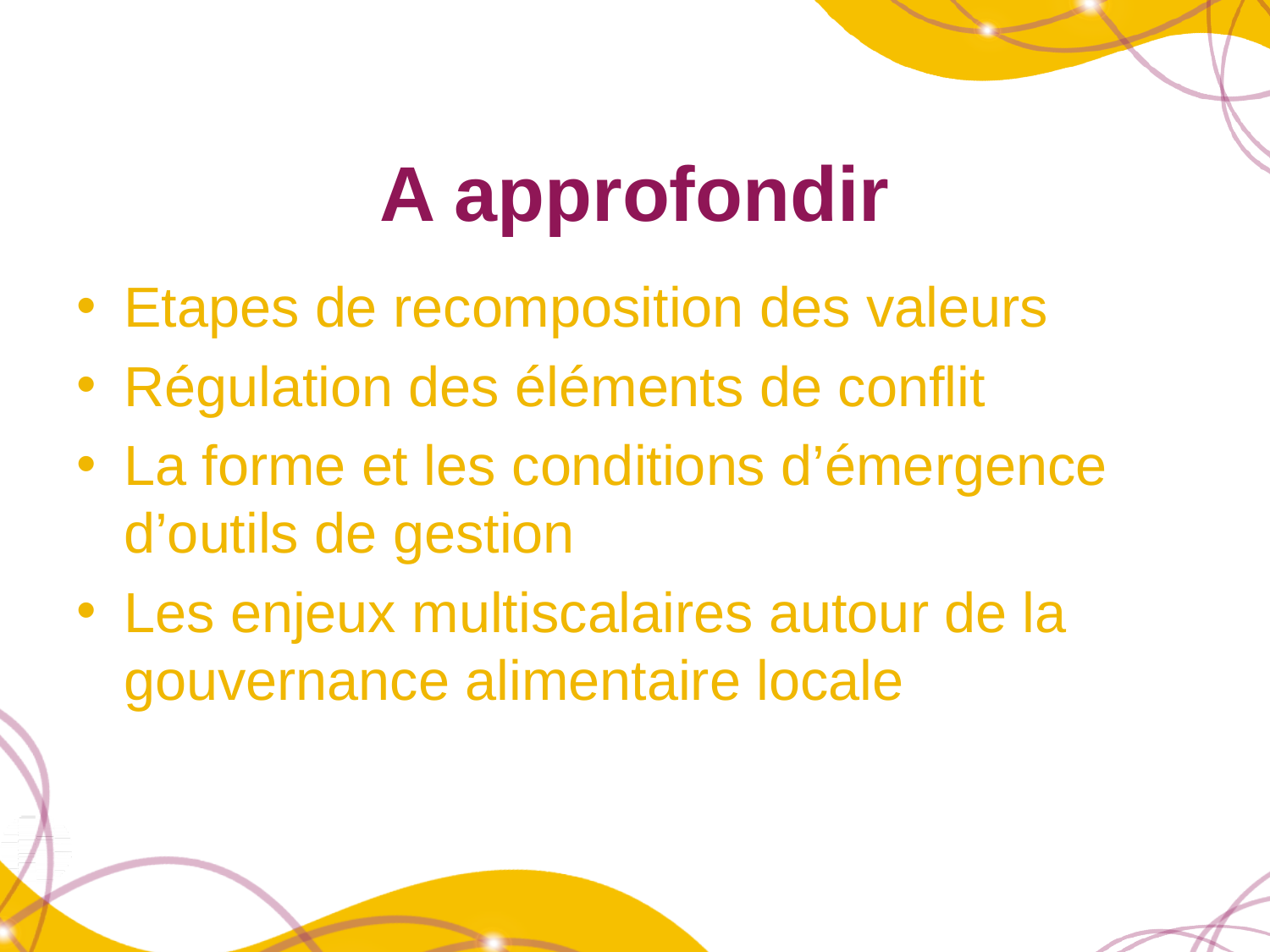

# A approfondir
Etapes de recomposition des valeurs
Régulation des éléments de conflit
La forme et les conditions d’émergence d’outils de gestion
Les enjeux multiscalaires autour de la gouvernance alimentaire locale